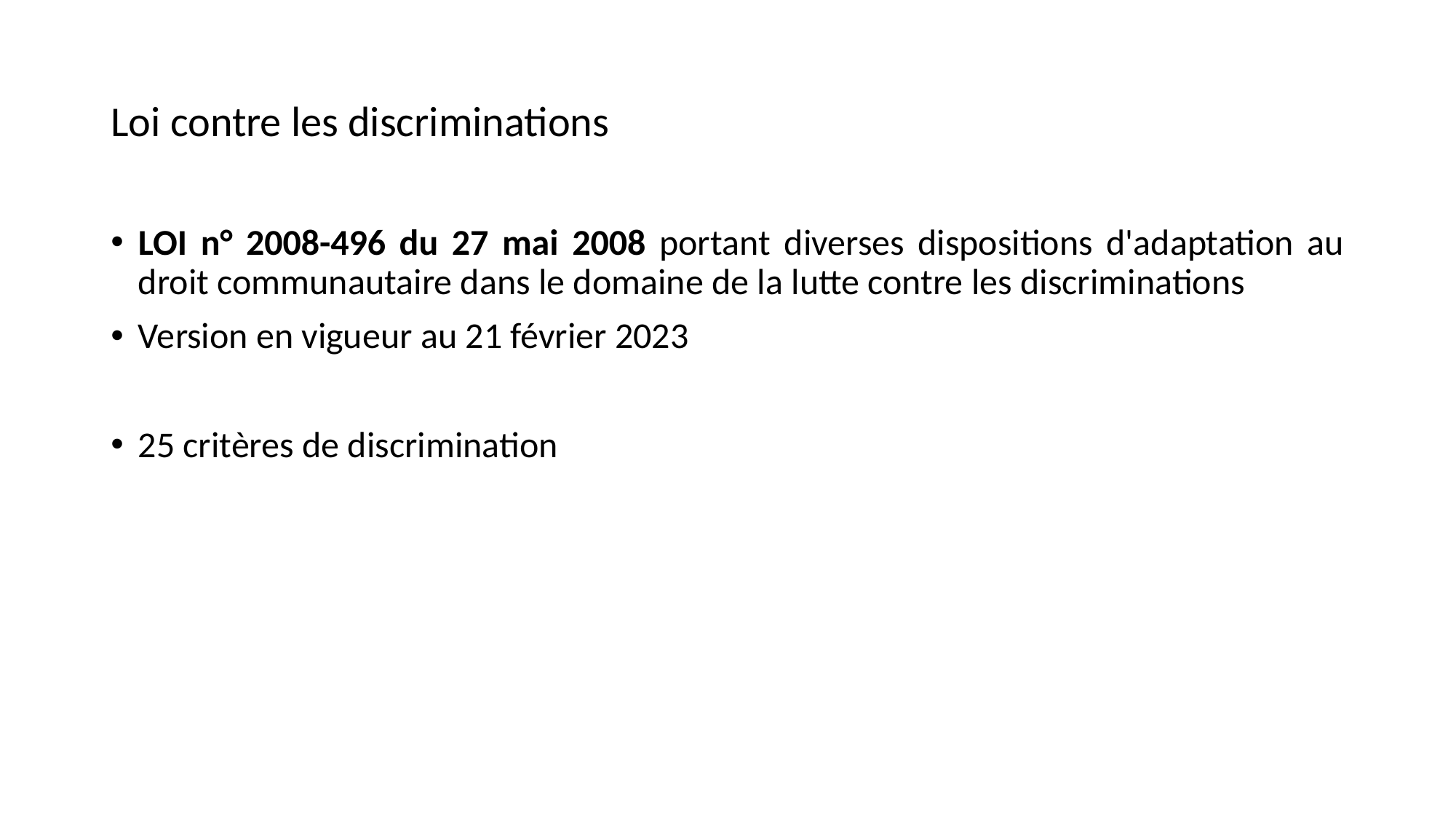

# Loi contre les discriminations
LOI n° 2008-496 du 27 mai 2008 portant diverses dispositions d'adaptation au droit communautaire dans le domaine de la lutte contre les discriminations
Version en vigueur au 21 février 2023

25 critères de discrimination